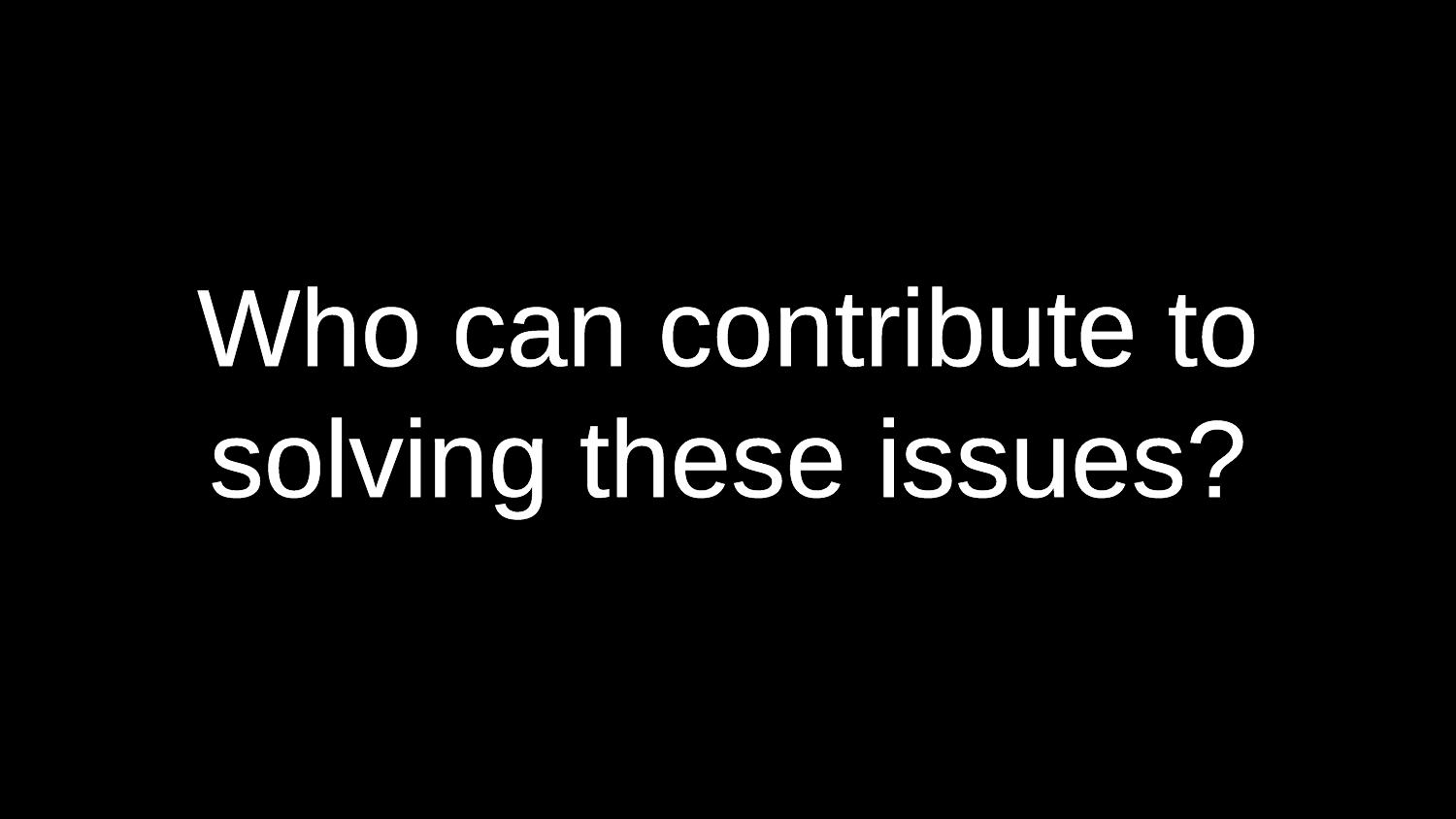

Who can contribute to solving these issues?